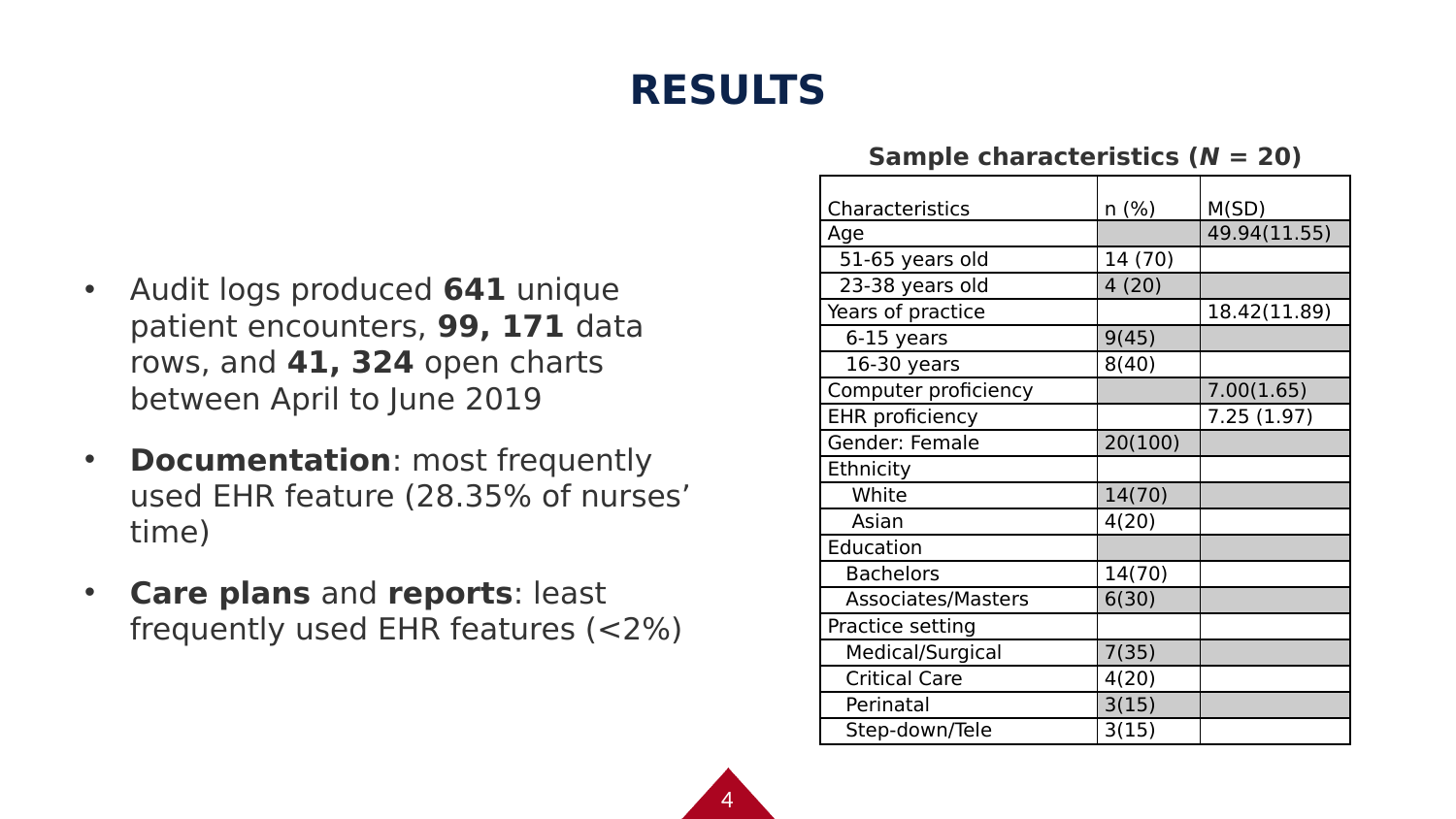

# RESULTS
Sample characteristics (N = 20)
| Characteristics | n (%) | M(SD) |
| --- | --- | --- |
| Age |  | 49.94(11.55) |
| 51-65 years old | 14 (70) |  |
| 23-38 years old | 4 (20) |  |
| Years of practice |  | 18.42(11.89) |
| 6-15 years | 9(45) |  |
| 16-30 years | 8(40) |  |
| Computer proficiency |  | 7.00(1.65) |
| EHR proficiency |  | 7.25 (1.97) |
| Gender: Female | 20(100) |  |
| Ethnicity |  |  |
| White | 14(70) |  |
| Asian | 4(20) |  |
| Education |  |  |
| Bachelors | 14(70) |  |
| Associates/Masters | 6(30) |  |
| Practice setting |  |  |
| Medical/Surgical | 7(35) |  |
| Critical Care | 4(20) |  |
| Perinatal | 3(15) |  |
| Step-down/Tele | 3(15) |  |
Audit logs produced 641 unique patient encounters, 99, 171 data rows, and 41, 324 open charts between April to June 2019
Documentation: most frequently used EHR feature (28.35% of nurses’ time)
Care plans and reports: least frequently used EHR features (<2%)
4